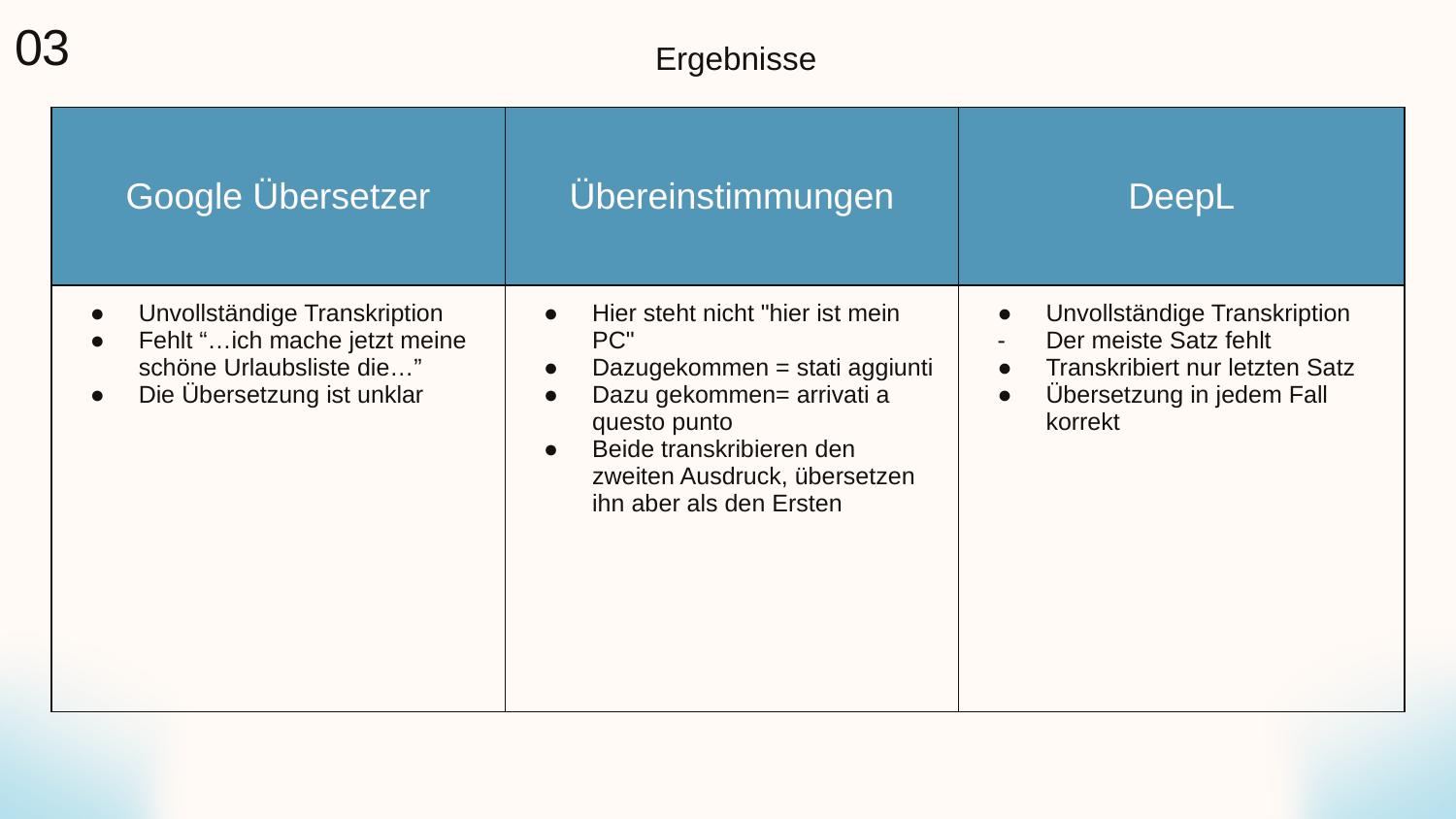

03
Ergebnisse
| Google Übersetzer | Übereinstimmungen | DeepL |
| --- | --- | --- |
| Unvollständige Transkription Fehlt “…ich mache jetzt meine schöne Urlaubsliste die…” Die Übersetzung ist unklar | Hier steht nicht "hier ist mein PC" Dazugekommen = stati aggiunti Dazu gekommen= arrivati a questo punto Beide transkribieren den zweiten Ausdruck, übersetzen ihn aber als den Ersten | Unvollständige Transkription Der meiste Satz fehlt Transkribiert nur letzten Satz Übersetzung in jedem Fall korrekt |